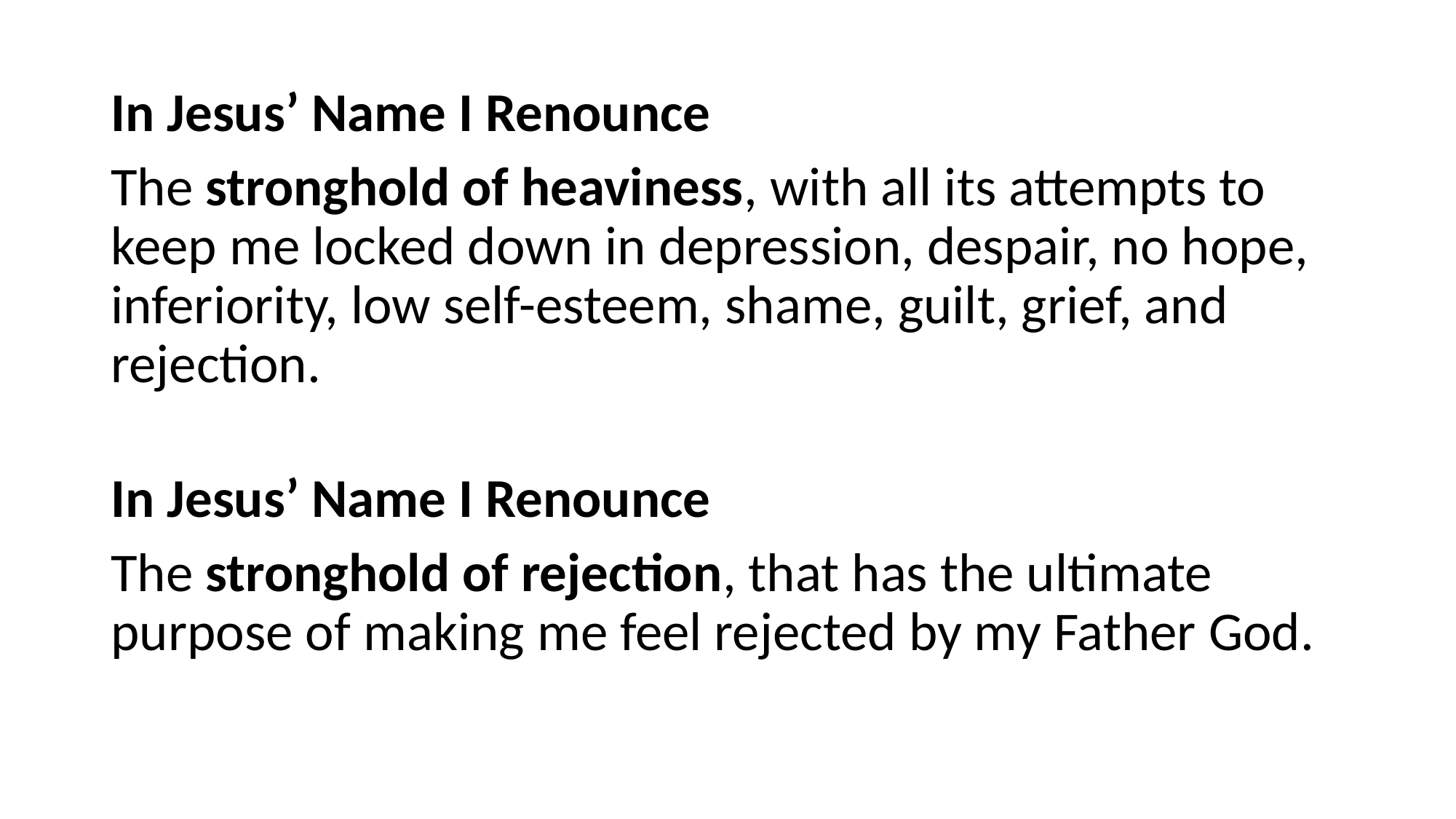

In Jesus’ Name I Renounce
The stronghold of heaviness, with all its attempts to keep me locked down in depression, despair, no hope, inferiority, low self-esteem, shame, guilt, grief, and rejection.

In Jesus’ Name I Renounce
The stronghold of rejection, that has the ultimate purpose of making me feel rejected by my Father God.